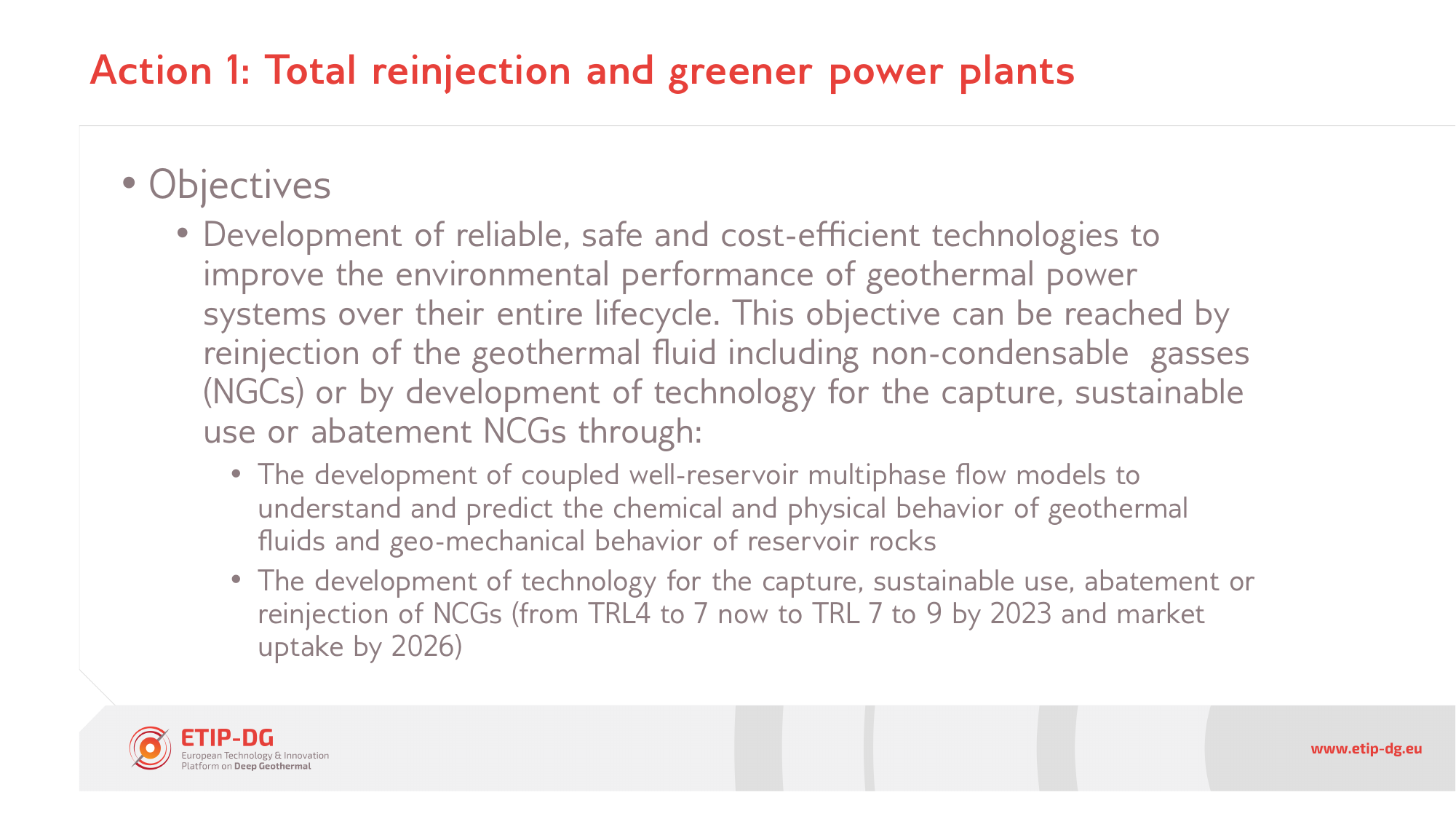

# Action 1: Total reinjection and greener power plants
Objectives
Development of reliable, safe and cost-efficient technologies to improve the environmental performance of geothermal power systems over their entire lifecycle. This objective can be reached by reinjection of the geothermal fluid including non-condensable  gasses (NGCs) or by development of technology for the capture, sustainable use or abatement NCGs through:
The development of coupled well-reservoir multiphase flow models to understand and predict the chemical and physical behavior of geothermal fluids and geo-mechanical behavior of reservoir rocks
The development of technology for the capture, sustainable use, abatement or reinjection of NCGs (from TRL4 to 7 now to TRL 7 to 9 by 2023 and market uptake by 2026)